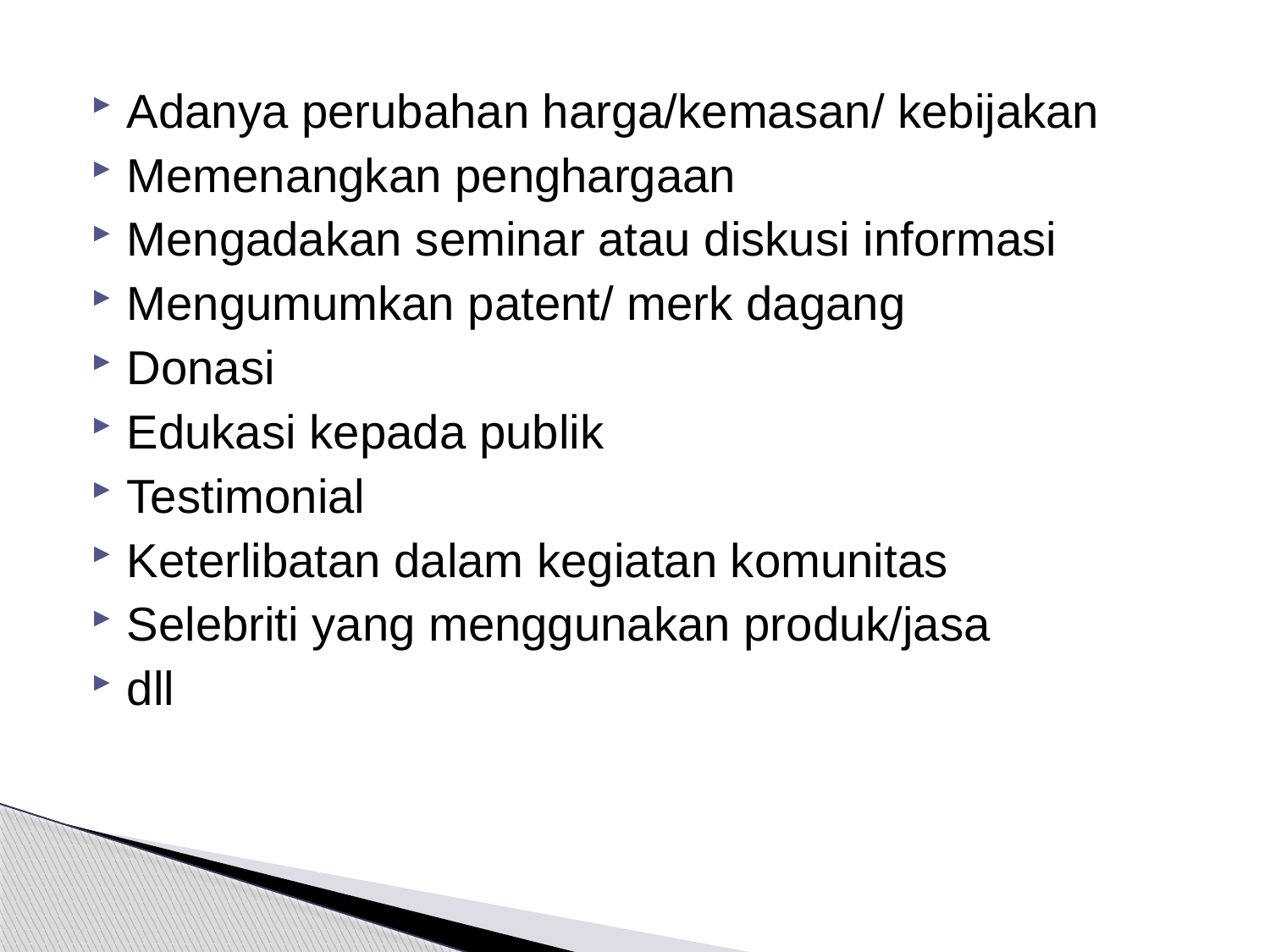

Adanya perubahan harga/kemasan/ kebijakan
Memenangkan penghargaan
Mengadakan seminar atau diskusi informasi
Mengumumkan patent/ merk dagang
Donasi
Edukasi kepada publik
Testimonial
Keterlibatan dalam kegiatan komunitas
Selebriti yang menggunakan produk/jasa
dll